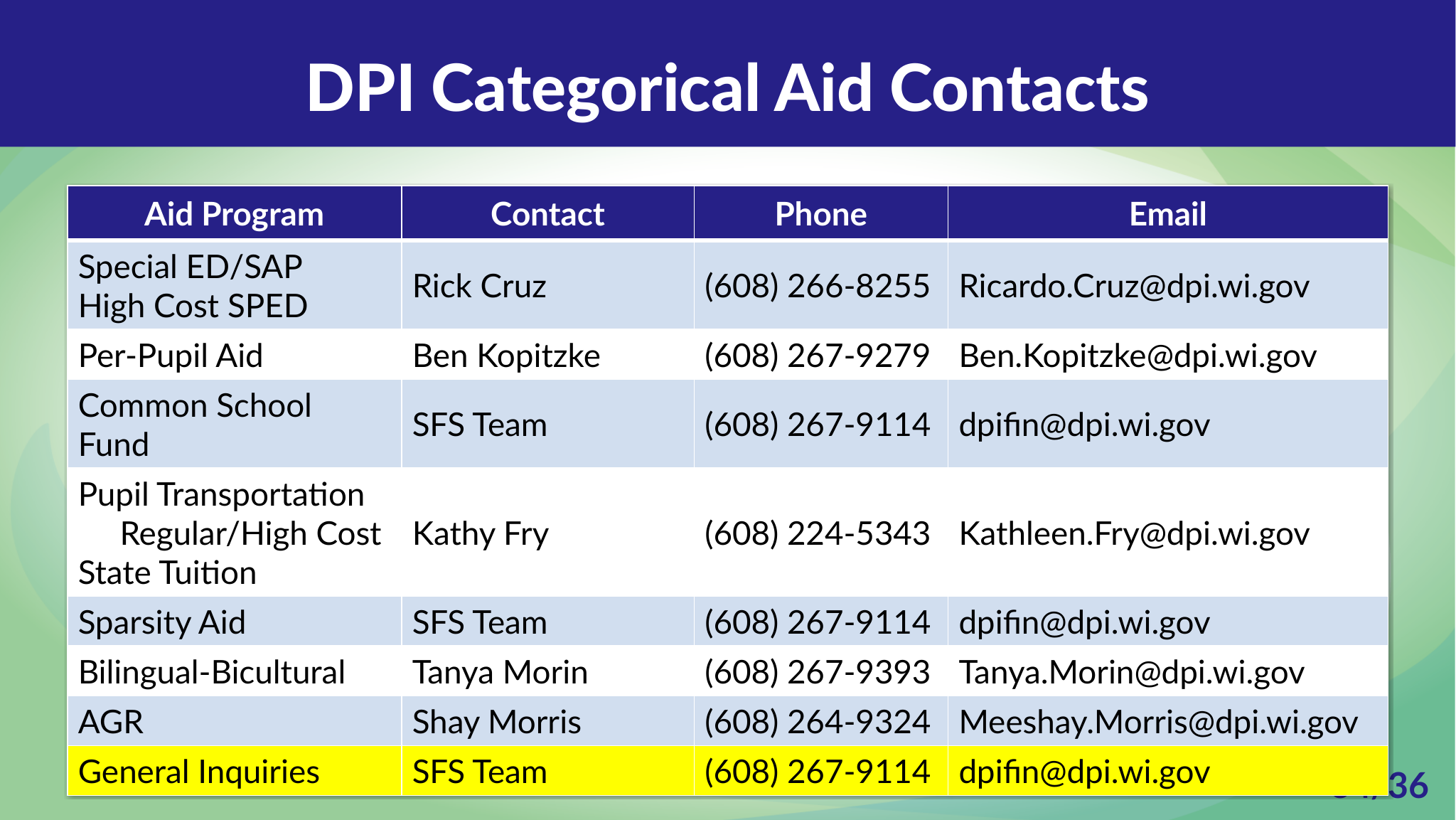

DPI Categorical Aid Contacts
| Aid Program | Contact | Phone | Email |
| --- | --- | --- | --- |
| Special ED/SAP High Cost SPED | Rick Cruz | (608) 266-8255 | Ricardo.Cruz@dpi.wi.gov |
| Per-Pupil Aid | Ben Kopitzke | (608) 267-9279 | Ben.Kopitzke@dpi.wi.gov |
| Common School Fund | SFS Team | (608) 267-9114 | dpifin@dpi.wi.gov |
| Pupil Transportation Regular/High Cost State Tuition | Kathy Fry | (608) 224-5343 | Kathleen.Fry@dpi.wi.gov |
| Sparsity Aid | SFS Team | (608) 267-9114 | dpifin@dpi.wi.gov |
| Bilingual-Bicultural | Tanya Morin | (608) 267-9393 | Tanya.Morin@dpi.wi.gov |
| AGR | Shay Morris | (608) 264-9324 | Meeshay.Morris@dpi.wi.gov |
| General Inquiries | SFS Team | (608) 267-9114 | dpifin@dpi.wi.gov |